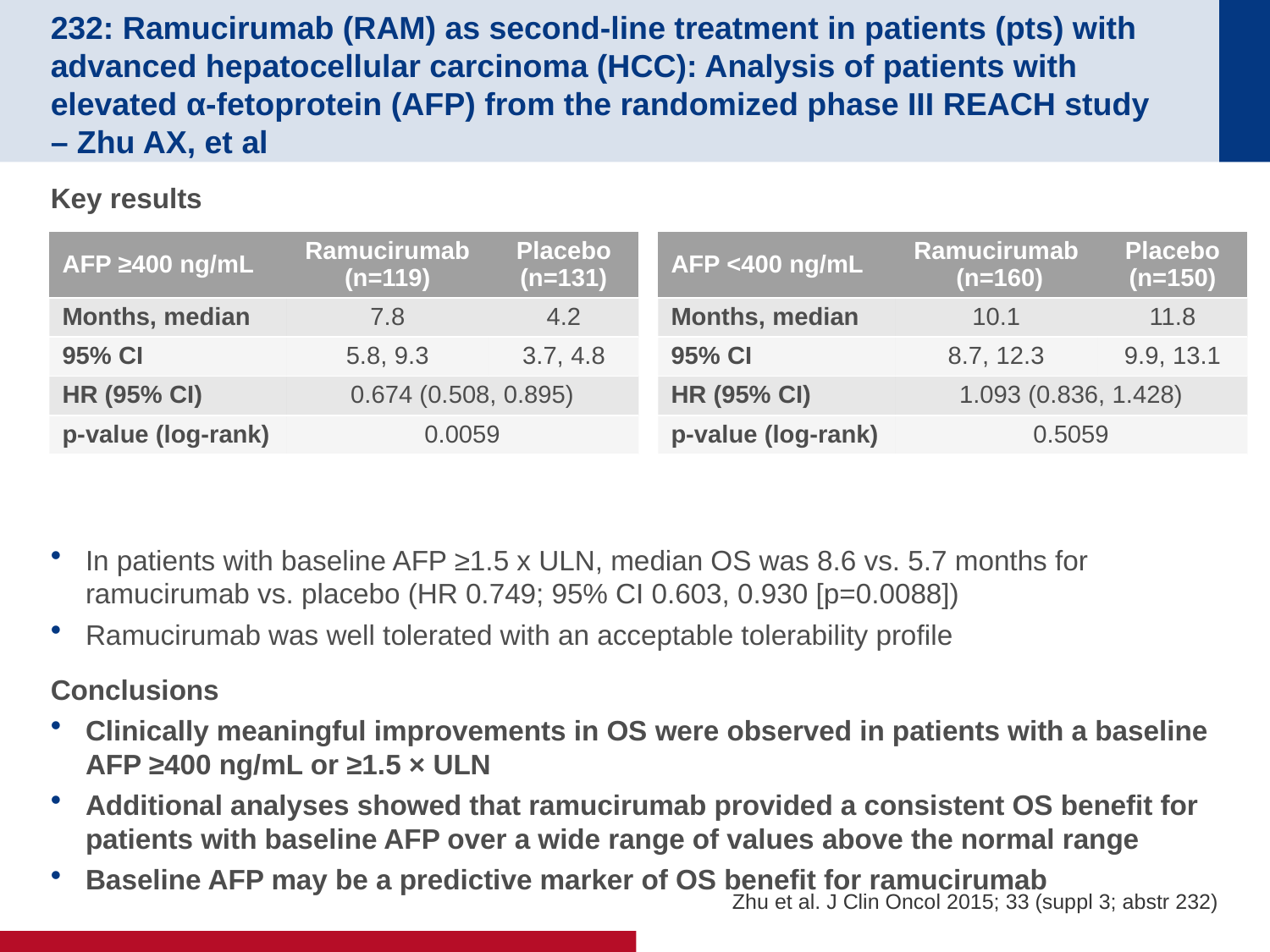

# 232: Ramucirumab (RAM) as second-line treatment in patients (pts) with advanced hepatocellular carcinoma (HCC): Analysis of patients with elevated α-fetoprotein (AFP) from the randomized phase III REACH study – Zhu AX, et al
Key results

In patients with baseline AFP ≥1.5 x ULN, median OS was 8.6 vs. 5.7 months for ramucirumab vs. placebo (HR 0.749; 95% CI 0.603, 0.930 [p=0.0088])
Ramucirumab was well tolerated with an acceptable tolerability profile
Conclusions
Clinically meaningful improvements in OS were observed in patients with a baseline AFP ≥400 ng/mL or ≥1.5 × ULN
Additional analyses showed that ramucirumab provided a consistent OS benefit for patients with baseline AFP over a wide range of values above the normal range
Baseline AFP may be a predictive marker of OS benefit for ramucirumab

| AFP ≥400 ng/mL | Ramucirumab (n=119) | Placebo (n=131) |
| --- | --- | --- |
| Months, median | 7.8 | 4.2 |
| 95% CI | 5.8, 9.3 | 3.7, 4.8 |
| HR (95% CI) | 0.674 (0.508, 0.895) |  |
| p-value (log-rank) | 0.0059 |  |
| AFP <400 ng/mL | Ramucirumab (n=160) | Placebo (n=150) |
| --- | --- | --- |
| Months, median | 10.1 | 11.8 |
| 95% CI | 8.7, 12.3 | 9.9, 13.1 |
| HR (95% CI) | 1.093 (0.836, 1.428) |  |
| p-value (log-rank) | 0.5059 |  |
Zhu et al. J Clin Oncol 2015; 33 (suppl 3; abstr 232)